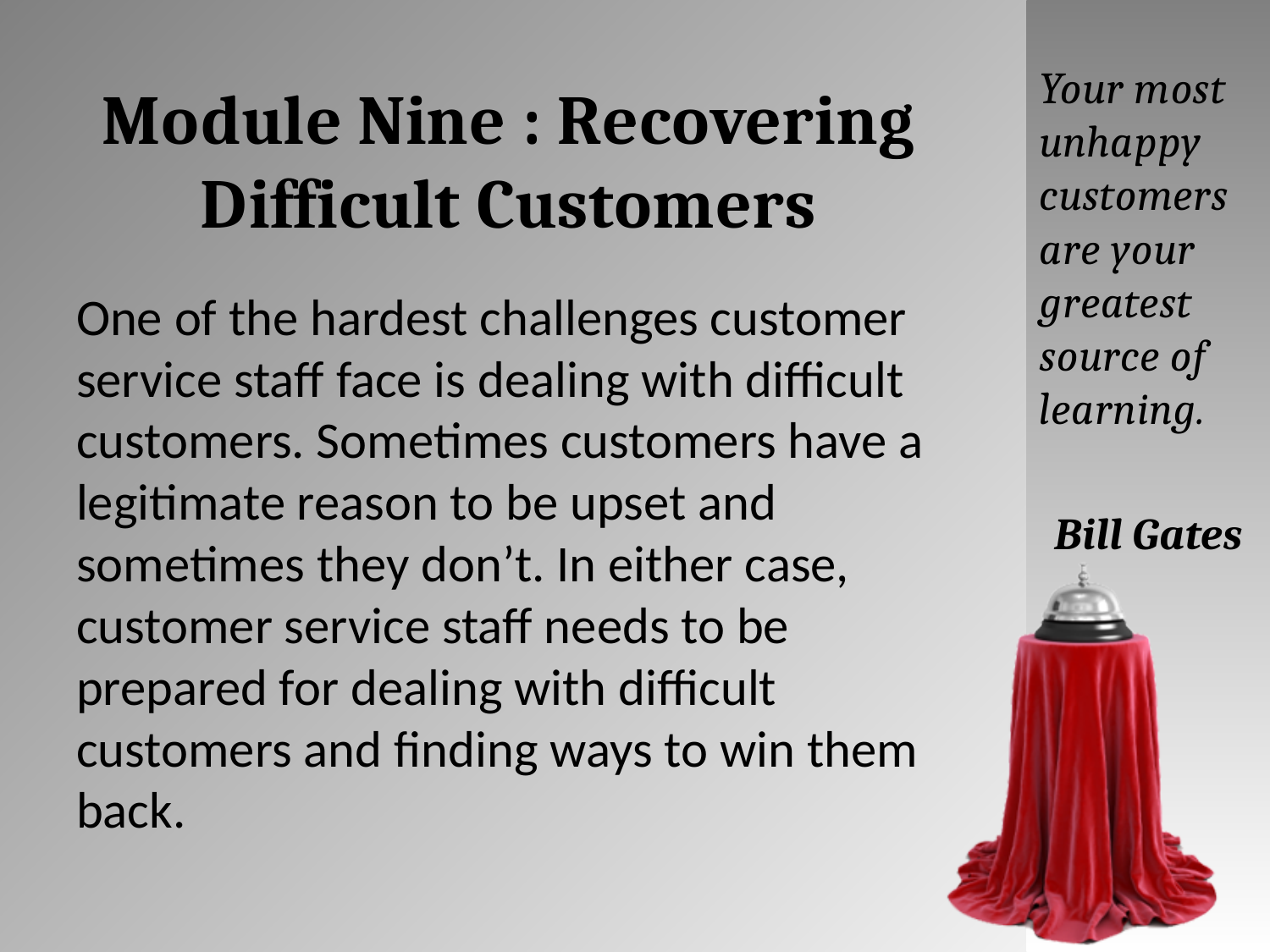

# Module Nine : Recovering Difficult Customers
Your most unhappy customers are your greatest source of learning.

Bill Gates

One of the hardest challenges customer service staff face is dealing with difficult customers. Sometimes customers have a legitimate reason to be upset and sometimes they don’t. In either case, customer service staff needs to be prepared for dealing with difficult customers and finding ways to win them back.